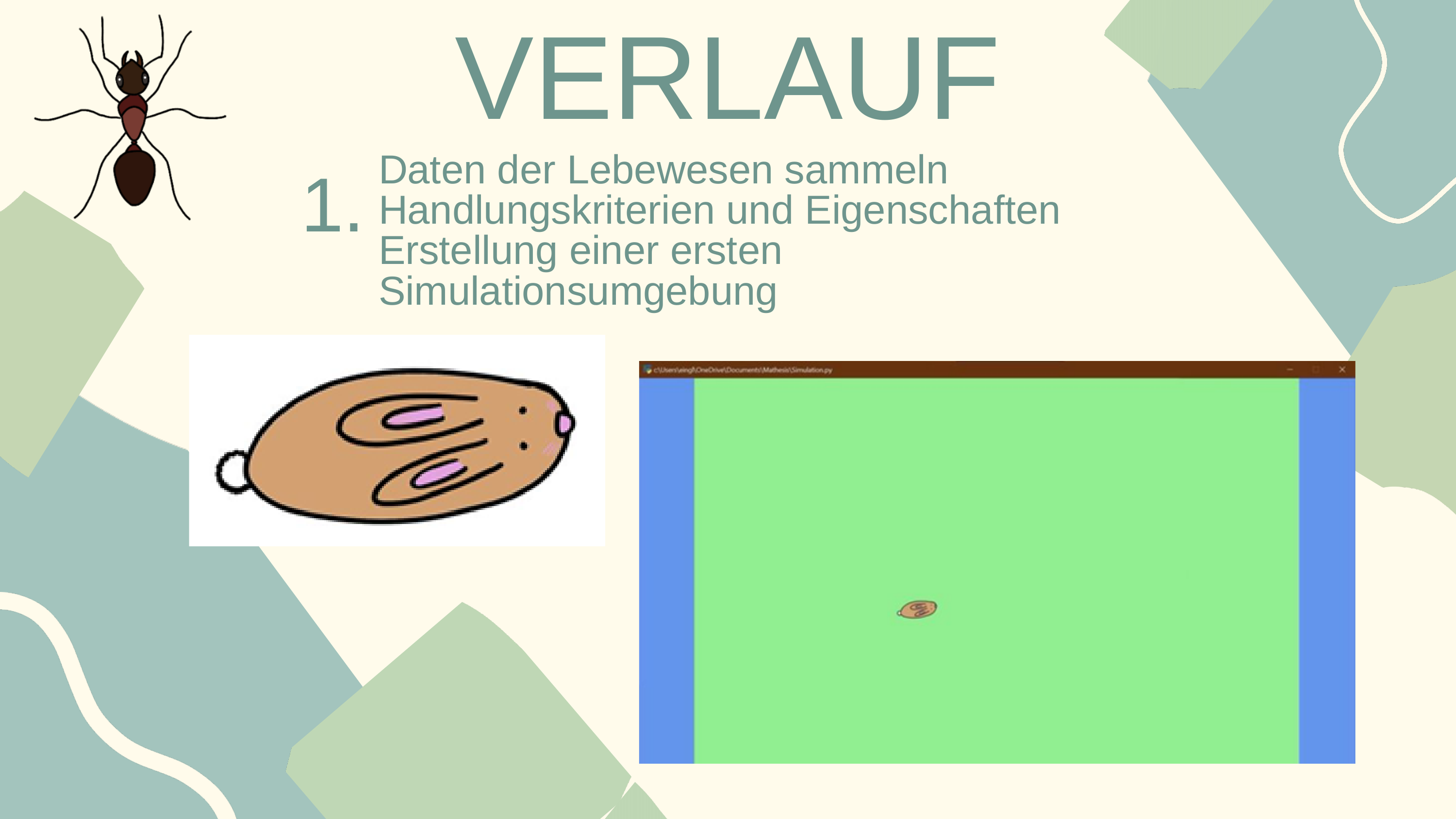

VERLAUF
Daten der Lebewesen sammeln
Handlungskriterien und Eigenschaften
Erstellung einer ersten Simulationsumgebung
1.